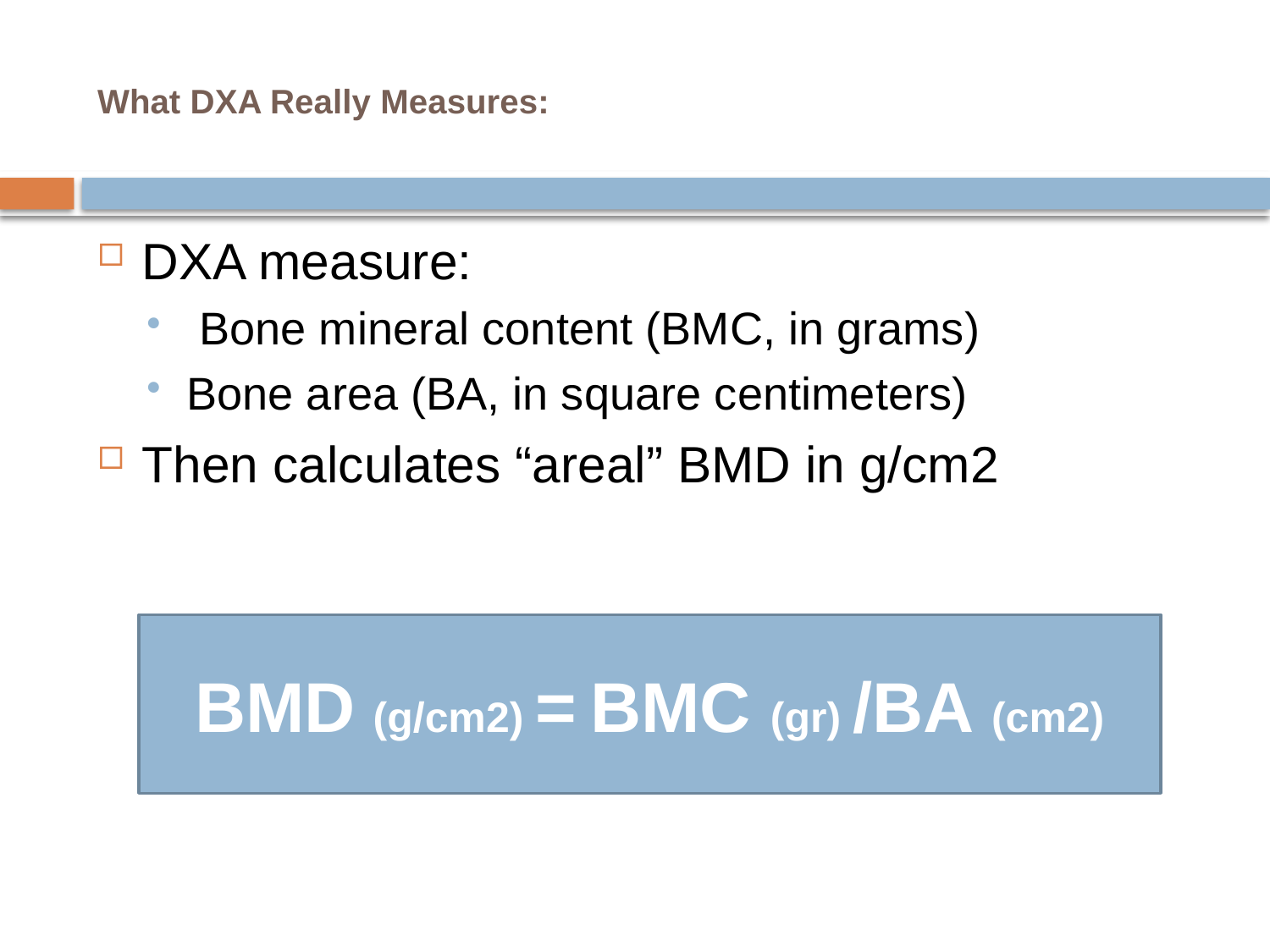

# What DXA Really Measures: What DXA Really Measures:
DXA measure:
 Bone mineral content (BMC, in grams)
Bone area (BA, in square centimeters)
Then calculates “areal” BMD in g/cm2

BMD (g/cm2) = BMC (gr) /BA (cm2)